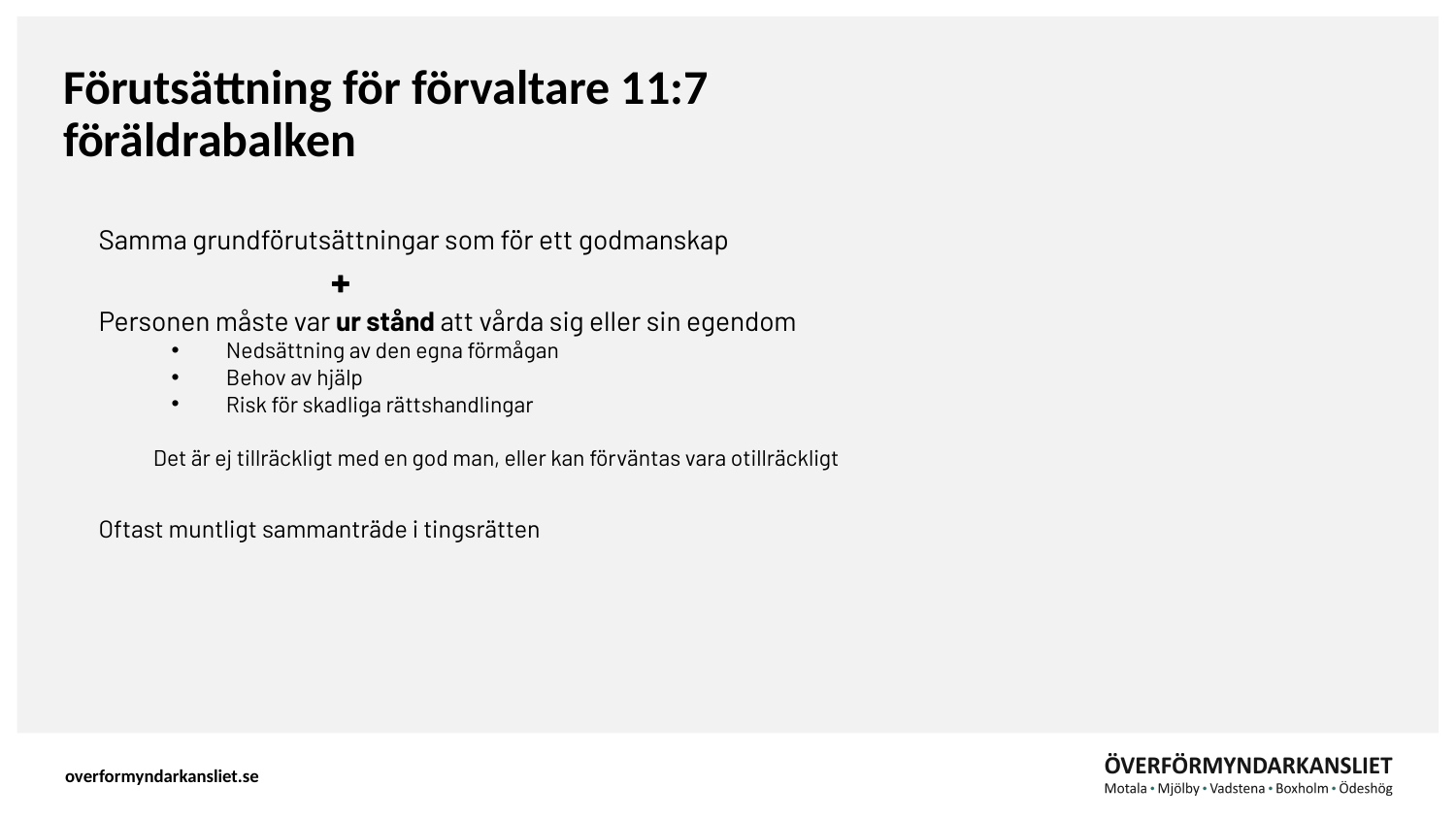

# Förutsättning för förvaltare 11:7 föräldrabalken
Samma grundförutsättningar som för ett godmanskap
                             +
Personen måste var ur stånd att vårda sig eller sin egendom
Nedsättning av den egna förmågan
Behov av hjälp
Risk för skadliga rättshandlingar

Det är ej tillräckligt med en god man, eller kan förväntas vara otillräckligt

Oftast muntligt sammanträde i tingsrätten